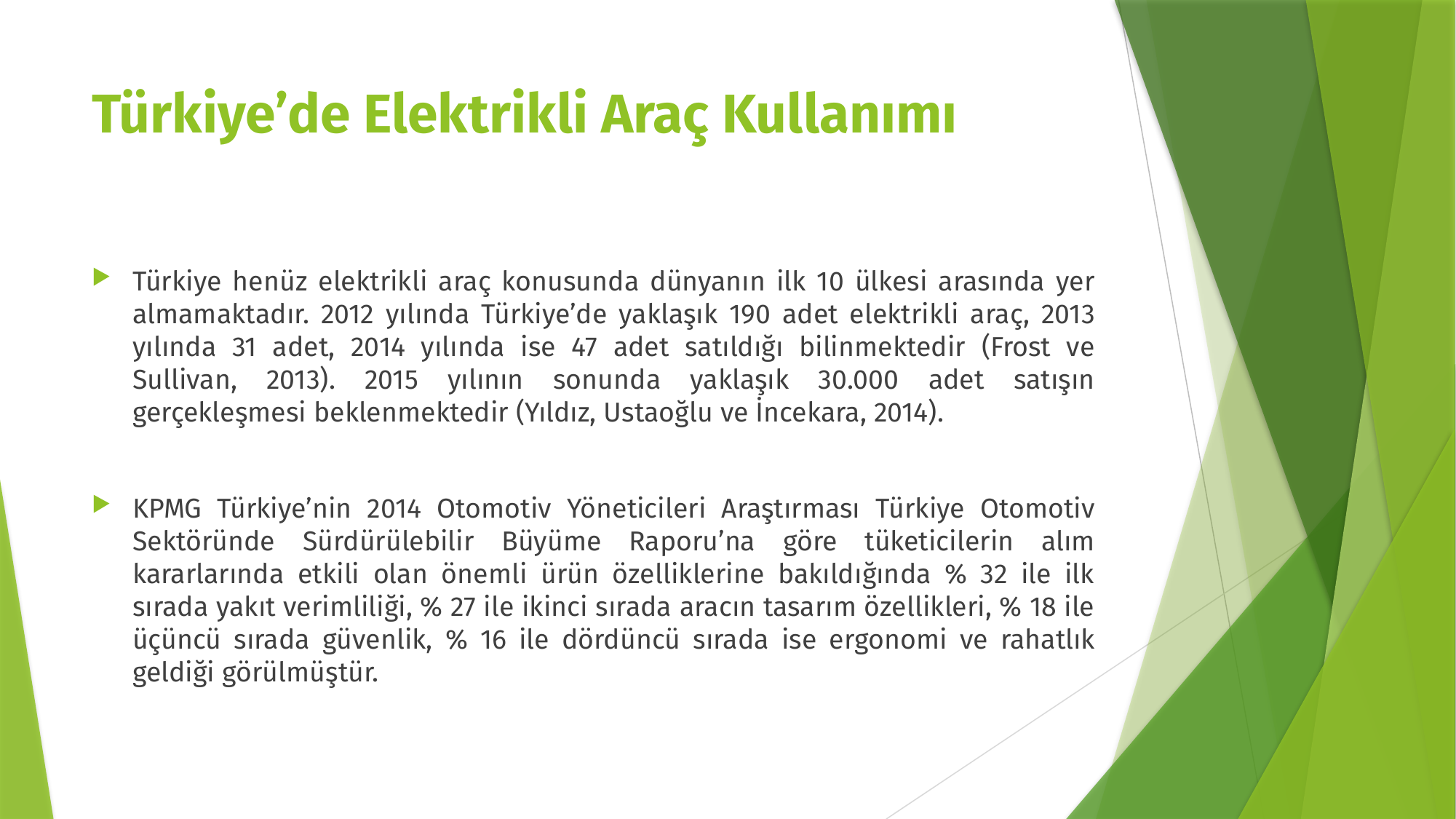

# Türkiye’de Elektrikli Araç Kullanımı
Türkiye henüz elektrikli araç konusunda dünyanın ilk 10 ülkesi arasında yer almamaktadır. 2012 yılında Türkiye’de yaklaşık 190 adet elektrikli araç, 2013 yılında 31 adet, 2014 yılında ise 47 adet satıldığı bilinmektedir (Frost ve Sullivan, 2013). 2015 yılının sonunda yaklaşık 30.000 adet satışın gerçekleşmesi beklenmektedir (Yıldız, Ustaoğlu ve İncekara, 2014).

KPMG Türkiye’nin 2014 Otomotiv Yöneticileri Araştırması Türkiye Otomotiv Sektöründe Sürdürülebilir Büyüme Raporu’na göre tüketicilerin alım kararlarında etkili olan önemli ürün özelliklerine bakıldığında % 32 ile ilk sırada yakıt verimliliği, % 27 ile ikinci sırada aracın tasarım özellikleri, % 18 ile üçüncü sırada güvenlik, % 16 ile dördüncü sırada ise ergonomi ve rahatlık geldiği görülmüştür.